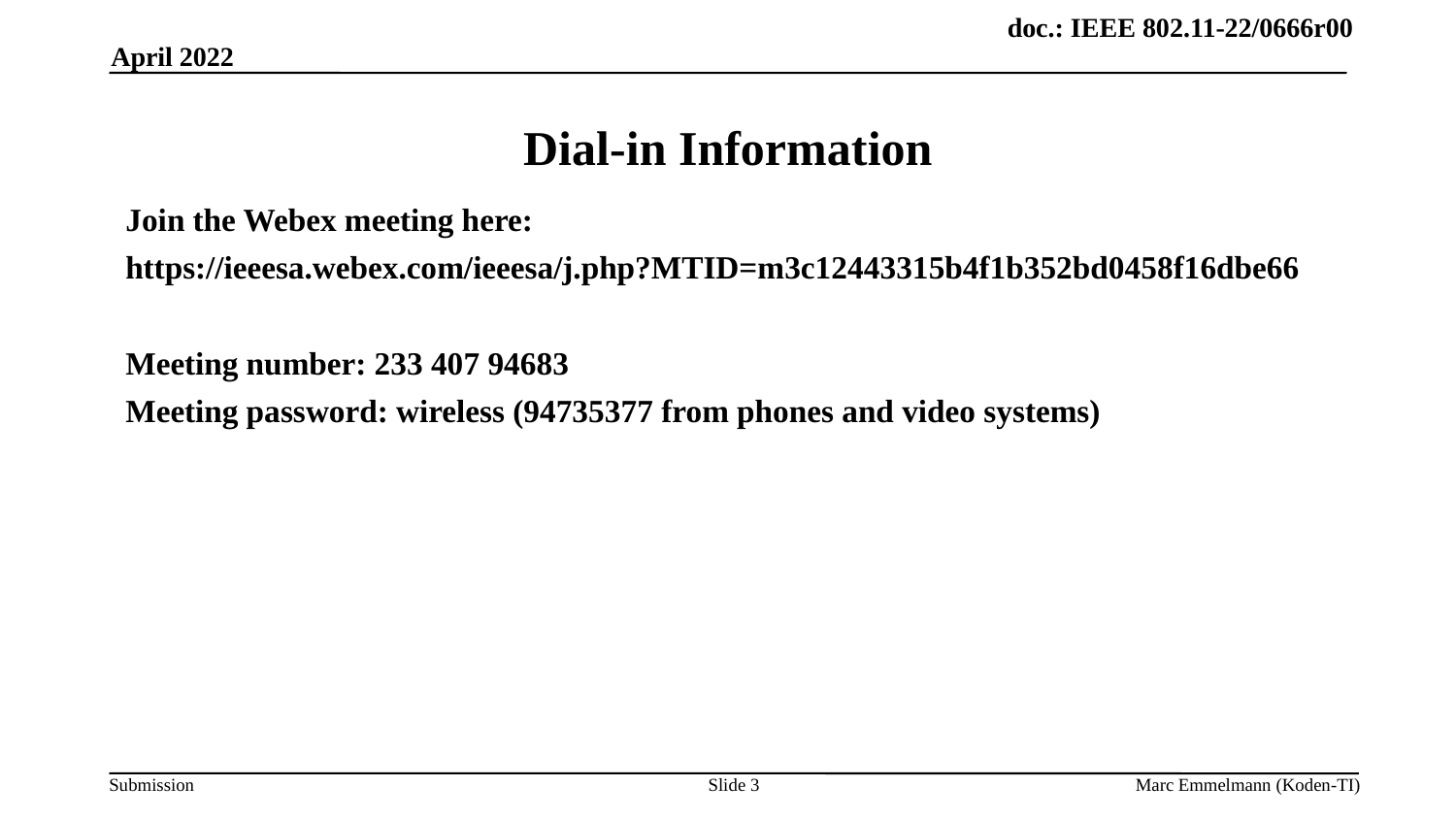

April 2022
# Dial-in Information
Join the Webex meeting here:
https://ieeesa.webex.com/ieeesa/j.php?MTID=m3c12443315b4f1b352bd0458f16dbe66

Meeting number: 233 407 94683
Meeting password: wireless (94735377 from phones and video systems)
Slide 3
Marc Emmelmann (Koden-TI)